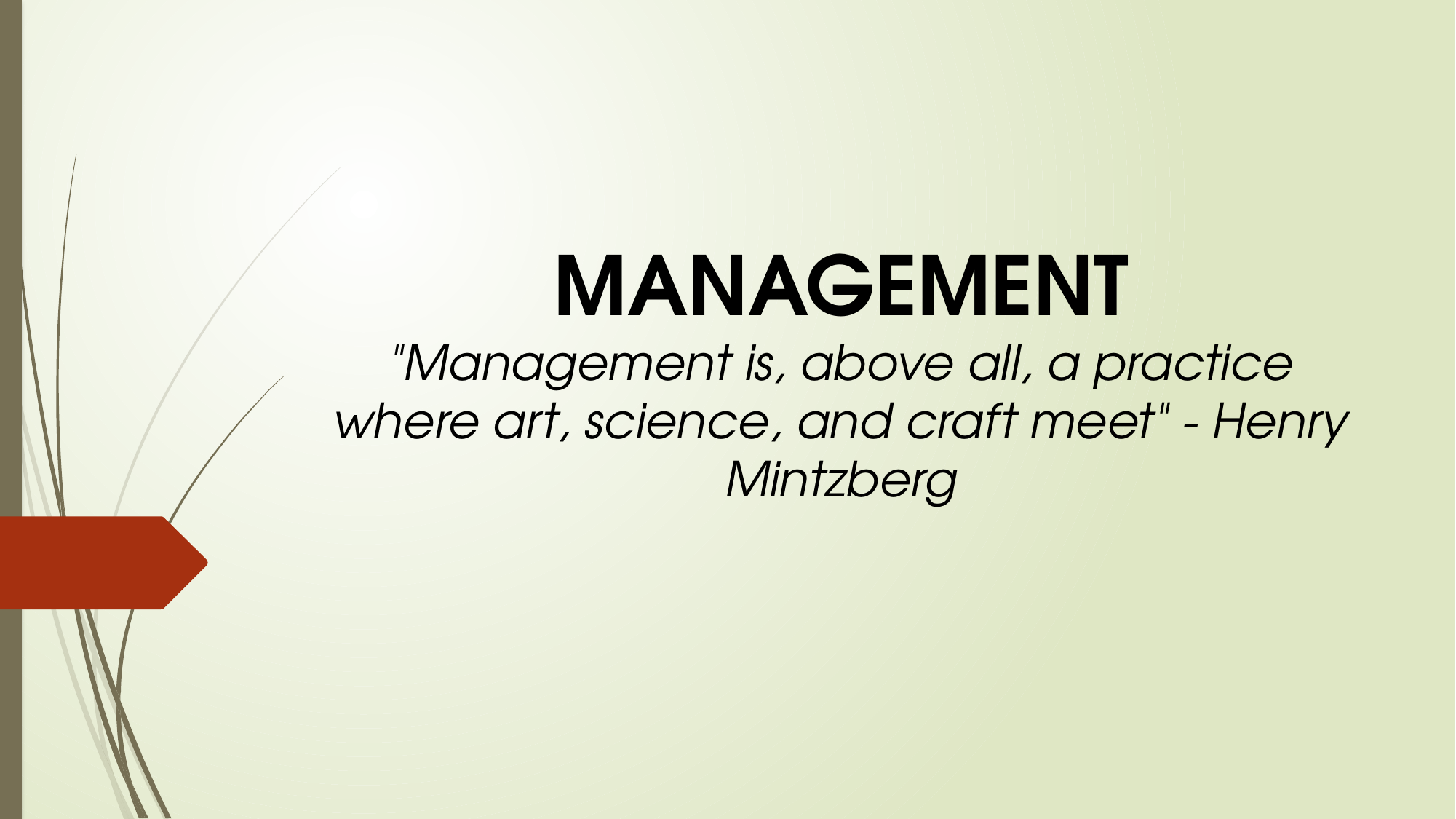

# MANAGEMENT "Management is, above all, a practice where art, science, and craft meet" - Henry Mintzberg